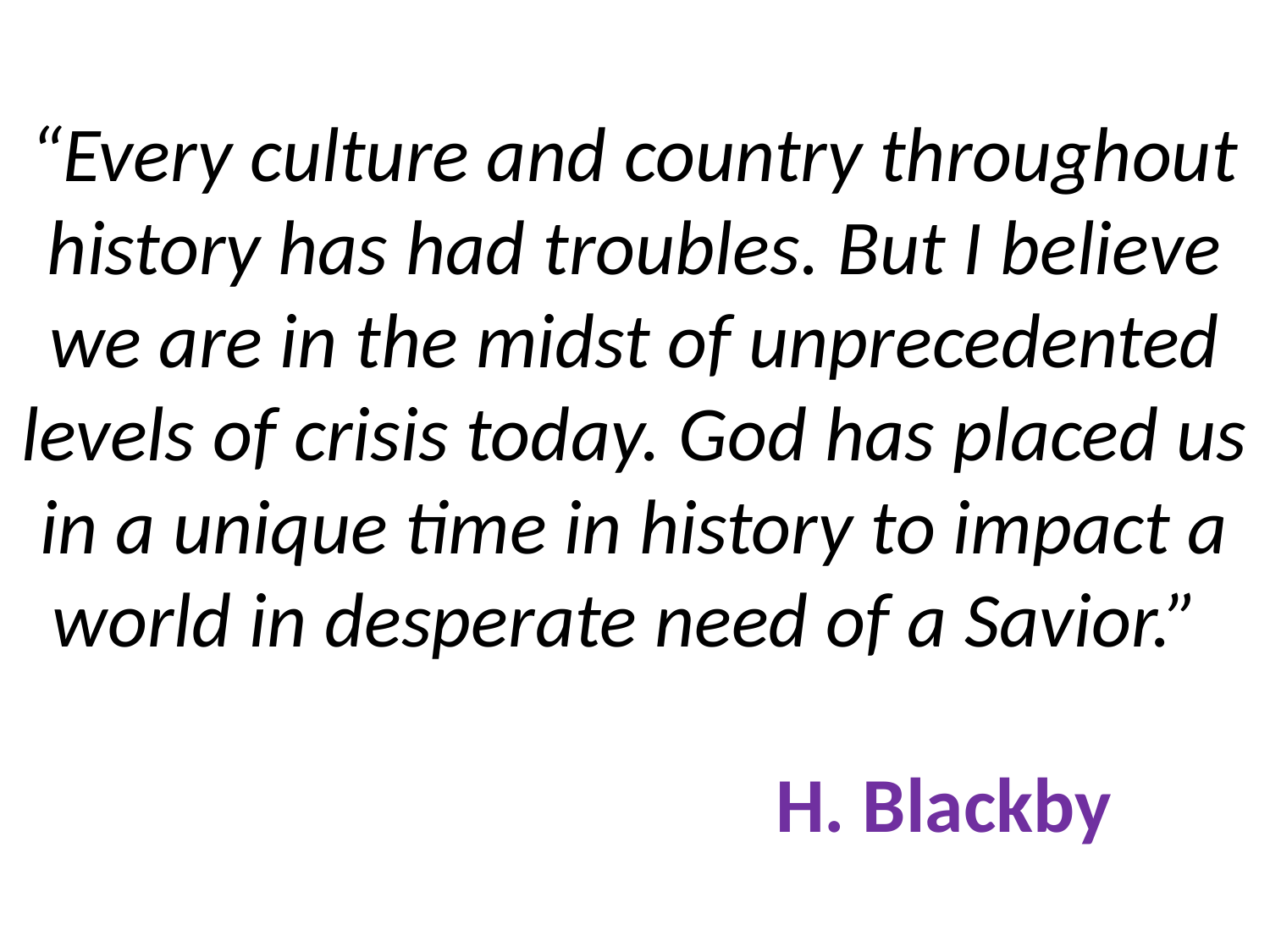

# “Every culture and country throughout history has had troubles. But I believe we are in the midst of unprecedented levels of crisis today. God has placed us in a unique time in history to impact a world in desperate need of a Savior.” H. Blackby